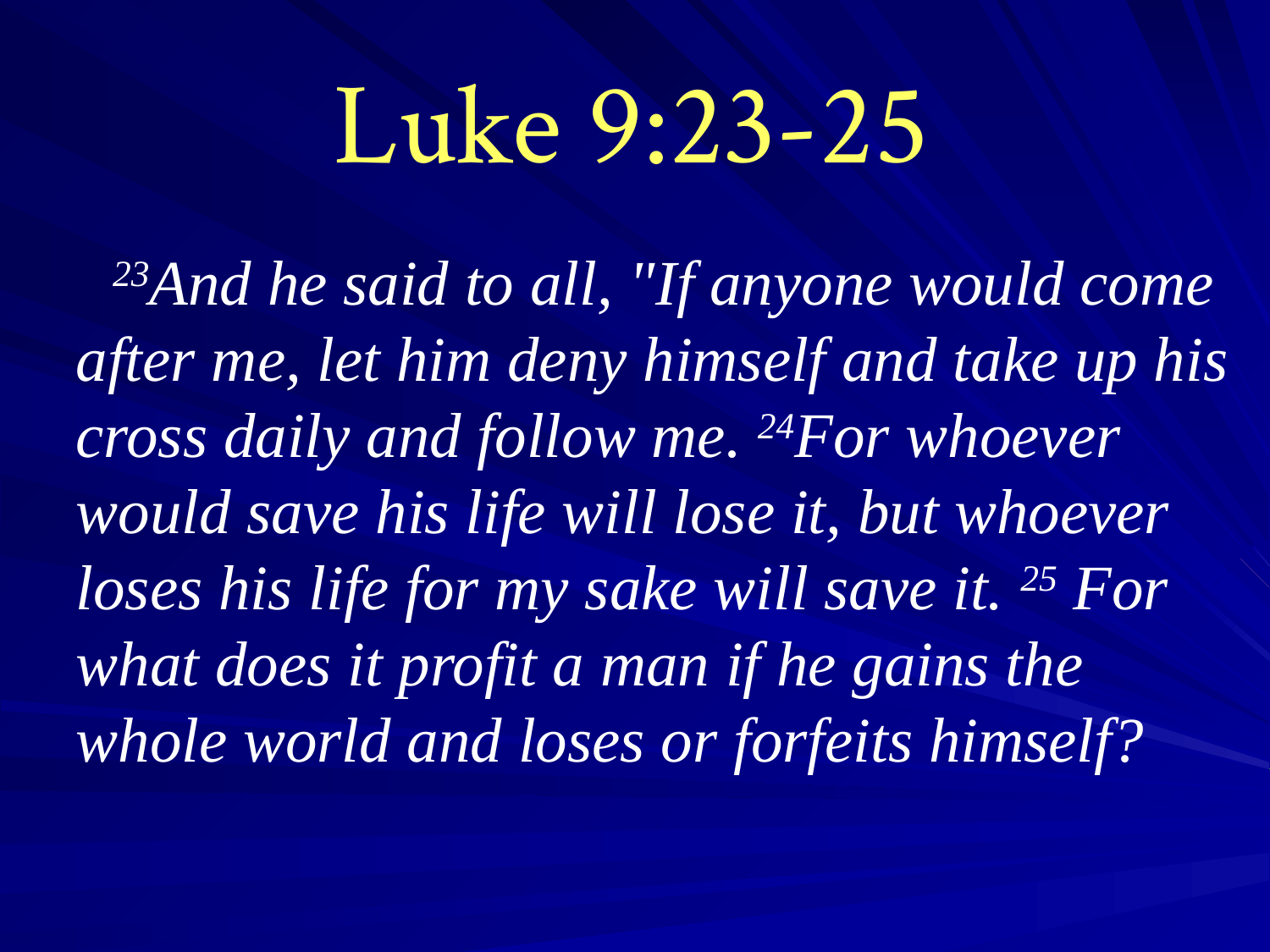

# Luke 9:23-25
   23And he said to all, "If anyone would come after me, let him deny himself and take up his cross daily and follow me. 24For whoever would save his life will lose it, but whoever loses his life for my sake will save it. 25 For what does it profit a man if he gains the whole world and loses or forfeits himself?